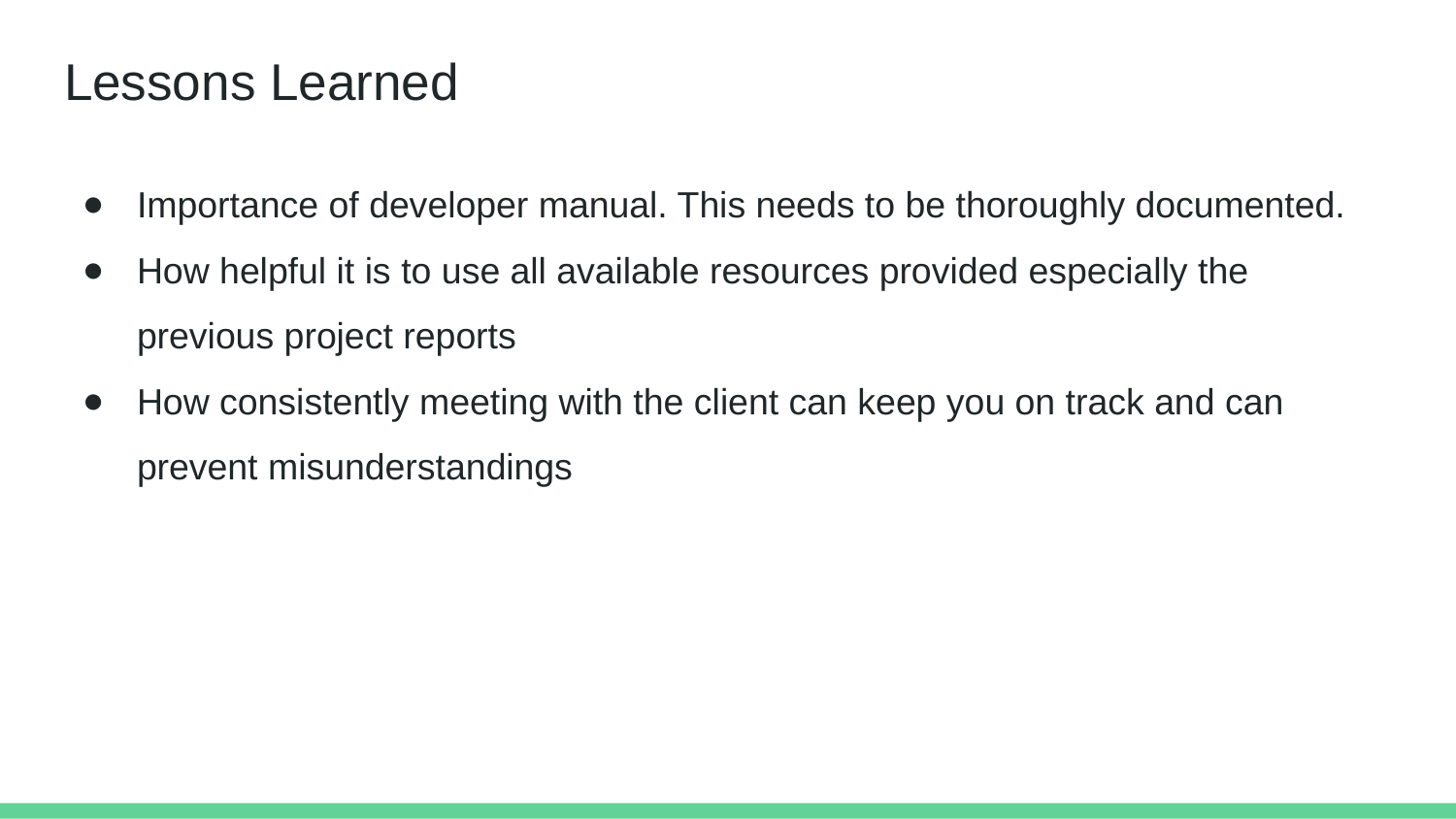

# Lessons Learned
Importance of developer manual. This needs to be thoroughly documented.
How helpful it is to use all available resources provided especially the previous project reports
How consistently meeting with the client can keep you on track and can prevent misunderstandings